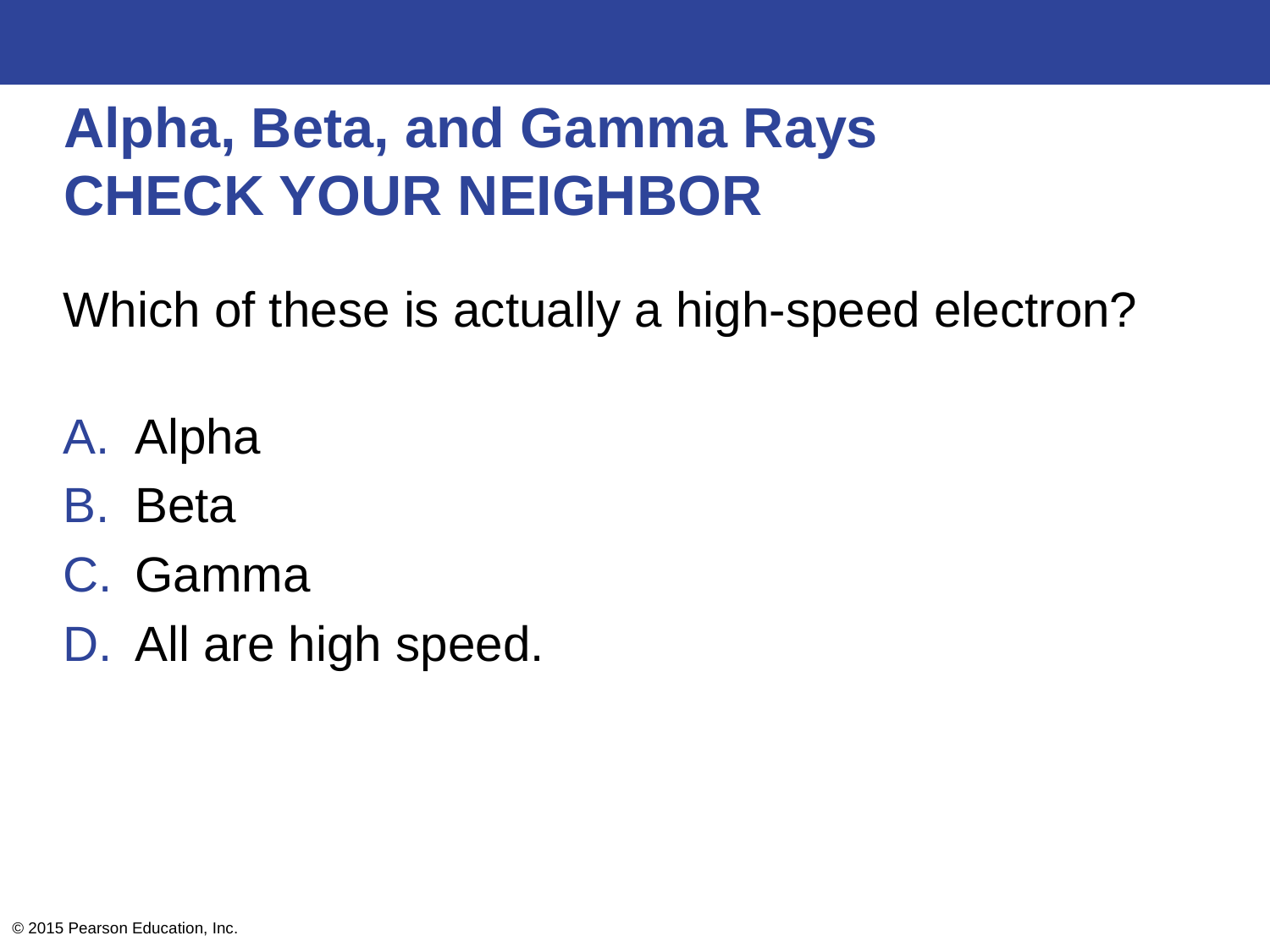

# Alpha, Beta, and Gamma Rays CHECK YOUR NEIGHBOR
Which of these is actually a high-speed electron?

Alpha
Beta
Gamma
All are high speed.

© 2015 Pearson Education, Inc.